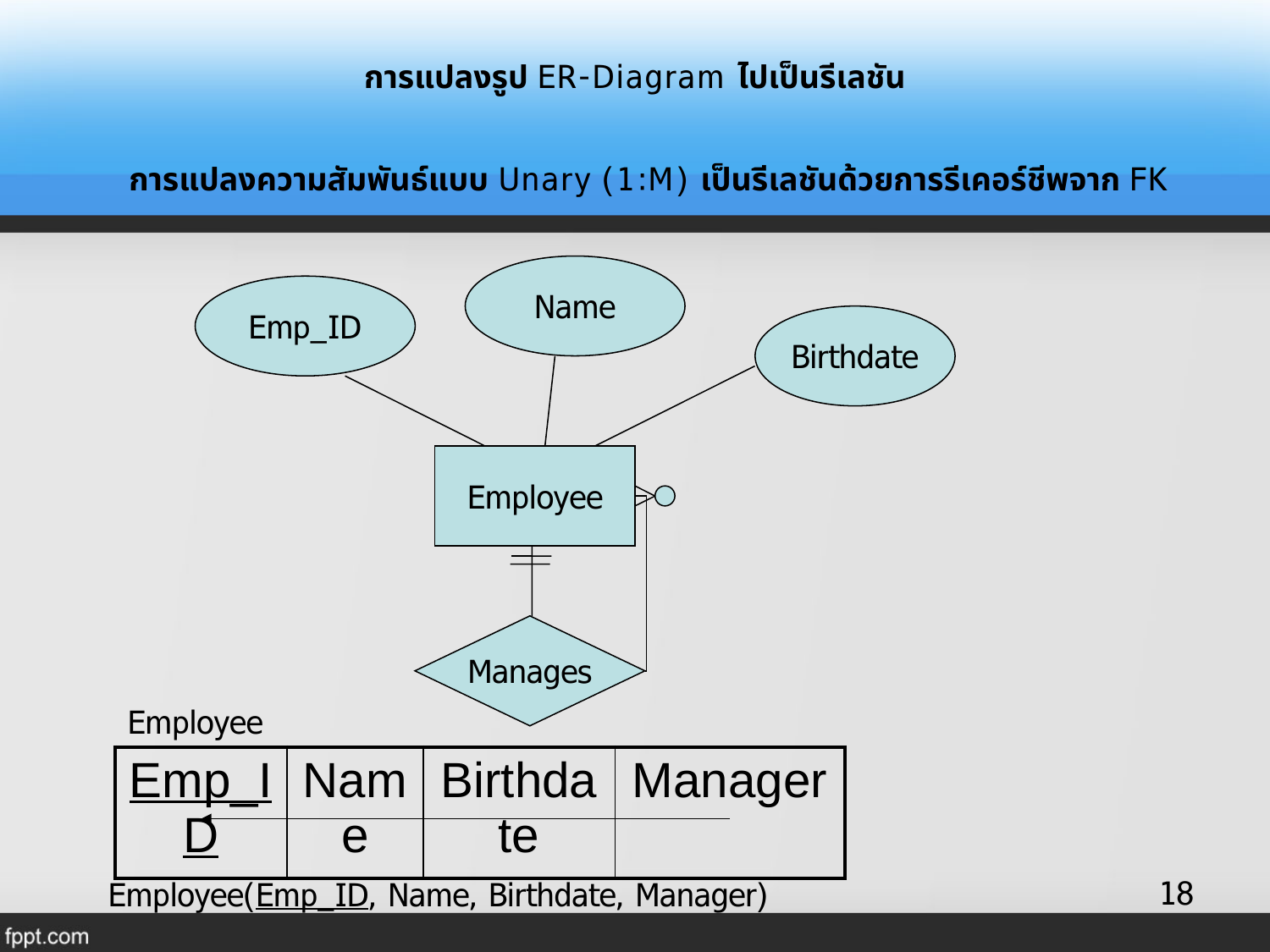

# การแปลงรูป ER-Diagram ไปเป็นรีเลชัน
การแปลงความสัมพันธ์แบบ Unary (1:M) เป็นรีเลชันด้วยการรีเคอร์ชีพจาก FK
Name
Emp_ID
Birthdate

Employee

Manages
Employee
| Emp\_ID | Name | Birthdate | Manager |
| --- | --- | --- | --- |
18
Employee(Emp_ID, Name, Birthdate, Manager)